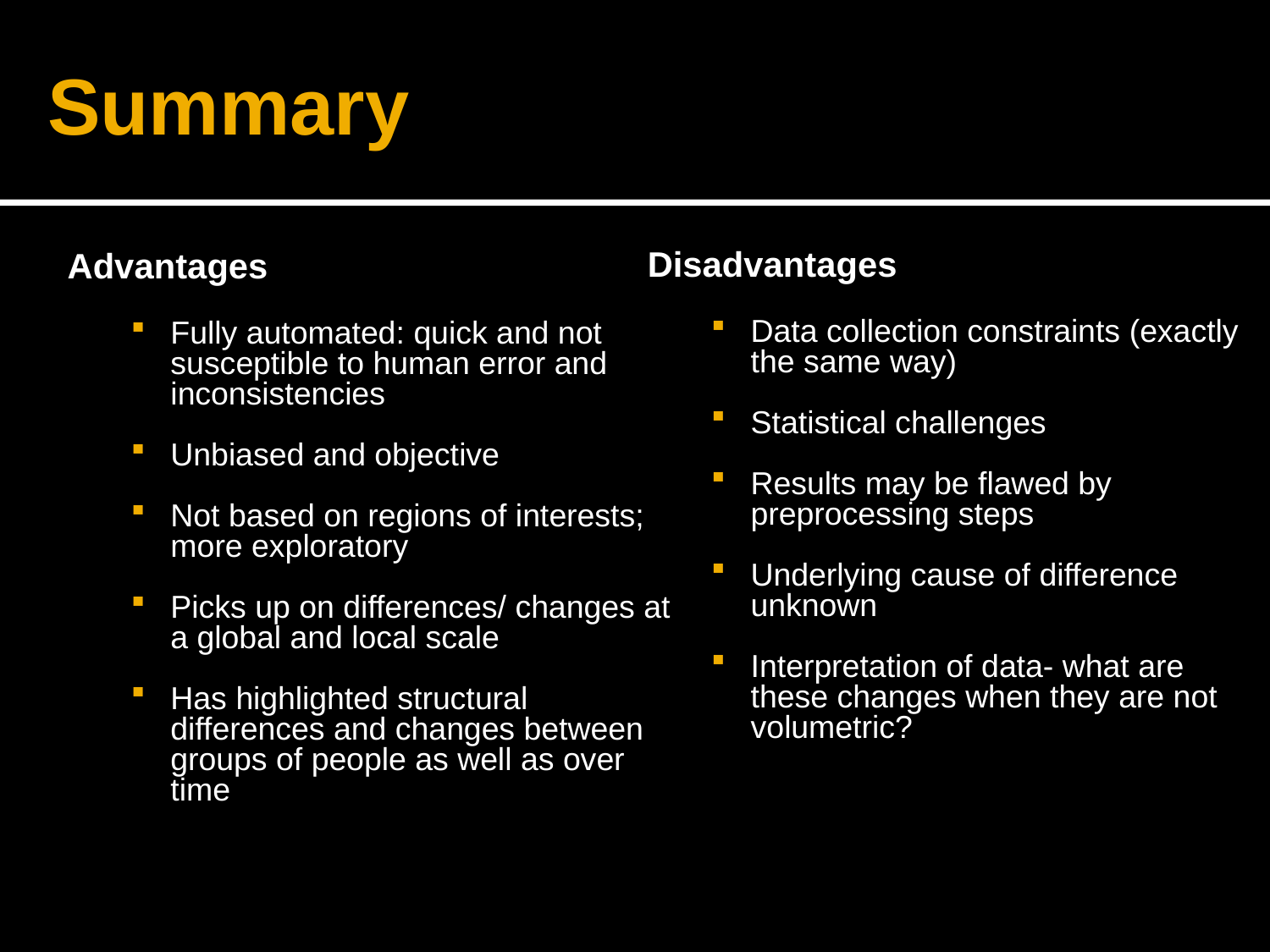

Summary
Disadvantages

Data collection constraints (exactly the same way)

Statistical challenges

Results may be flawed by preprocessing steps

Underlying cause of difference unknown

Interpretation of data- what are these changes when they are not volumetric?
Advantages

Fully automated: quick and not susceptible to human error and inconsistencies

Unbiased and objective

Not based on regions of interests; more exploratory

Picks up on differences/ changes at a global and local scale

Has highlighted structural differences and changes between groups of people as well as over time